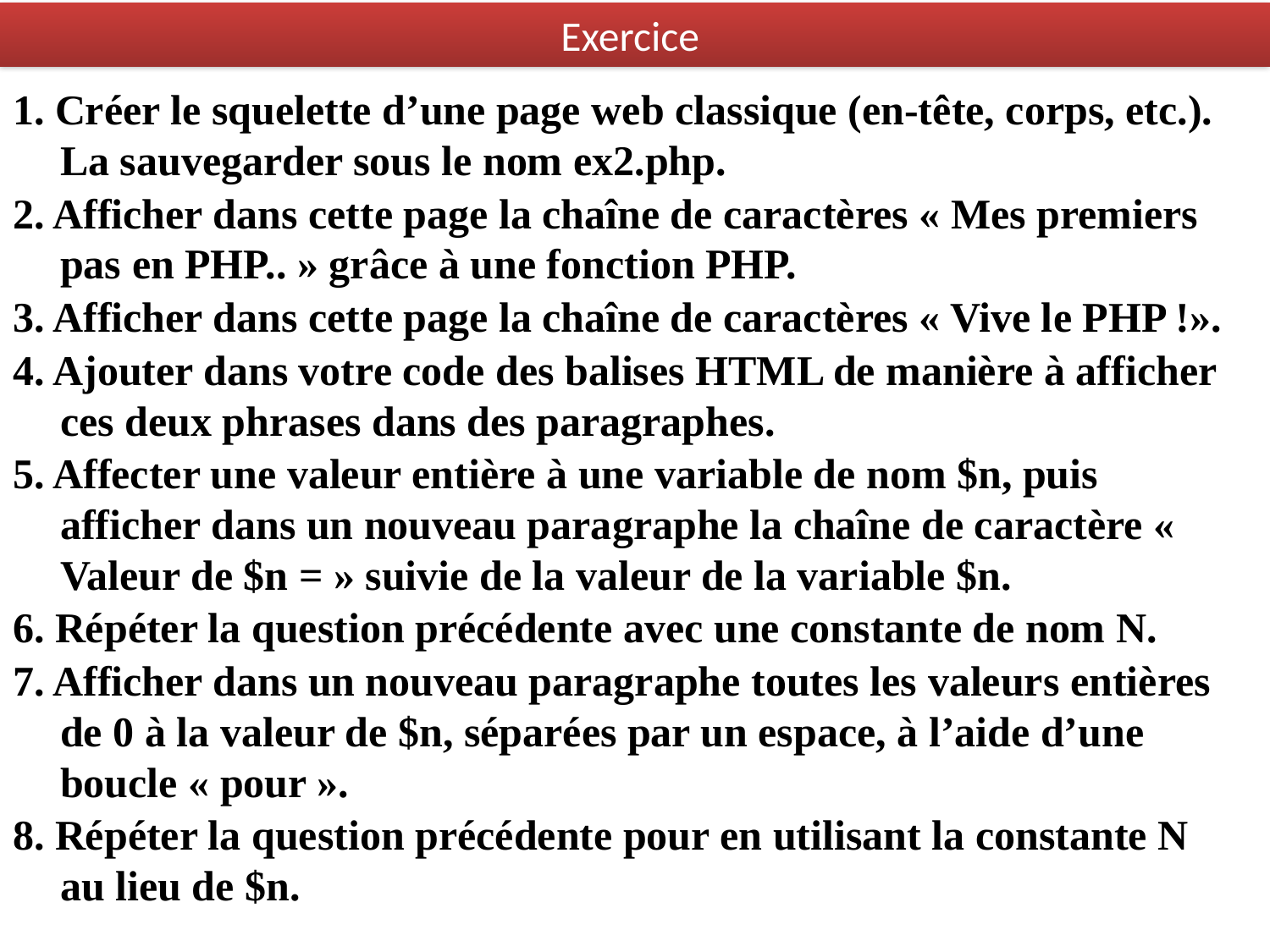

# Exercice
1. Créer le squelette d’une page web classique (en-tête, corps, etc.). La sauvegarder sous le nom ex2.php.
2. Afficher dans cette page la chaîne de caractères « Mes premiers pas en PHP.. » grâce à une fonction PHP.
3. Afficher dans cette page la chaîne de caractères « Vive le PHP !».
4. Ajouter dans votre code des balises HTML de manière à afficher ces deux phrases dans des paragraphes.
5. Affecter une valeur entière à une variable de nom $n, puis afficher dans un nouveau paragraphe la chaîne de caractère « Valeur de $n = » suivie de la valeur de la variable $n.
6. Répéter la question précédente avec une constante de nom N.
7. Afficher dans un nouveau paragraphe toutes les valeurs entières de 0 à la valeur de $n, séparées par un espace, à l’aide d’une boucle « pour ».
8. Répéter la question précédente pour en utilisant la constante N au lieu de $n.